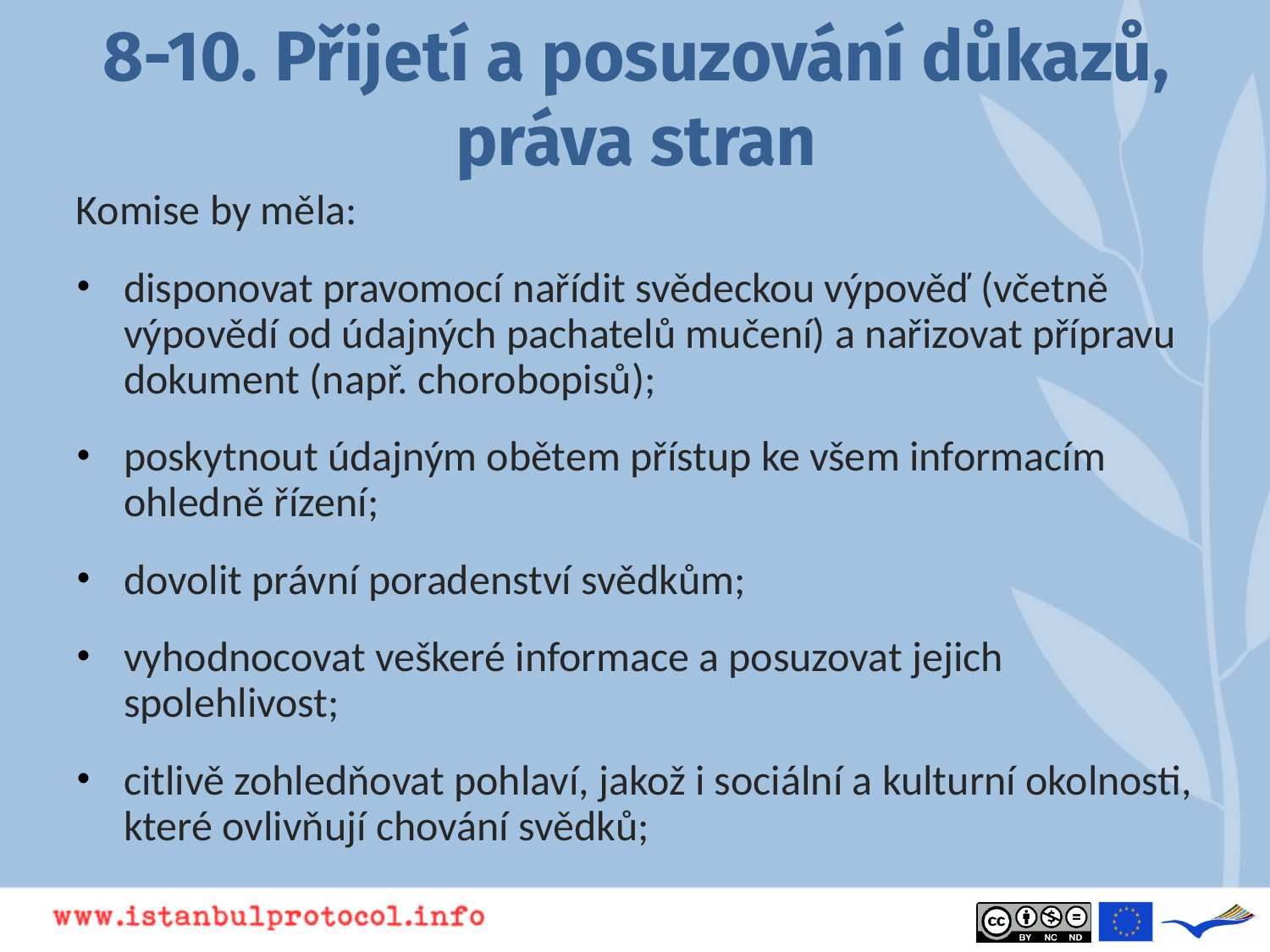

# 8-10. Přijetí a posuzování důkazů, práva stran
Komise by měla:
disponovat pravomocí nařídit svědeckou výpověď (včetně výpovědí od údajných pachatelů mučení) a nařizovat přípravu dokument (např. chorobopisů);
poskytnout údajným obětem přístup ke všem informacím ohledně řízení;
dovolit právní poradenství svědkům;
vyhodnocovat veškeré informace a posuzovat jejich spolehlivost;
citlivě zohledňovat pohlaví, jakož i sociální a kulturní okolnosti, které ovlivňují chování svědků;